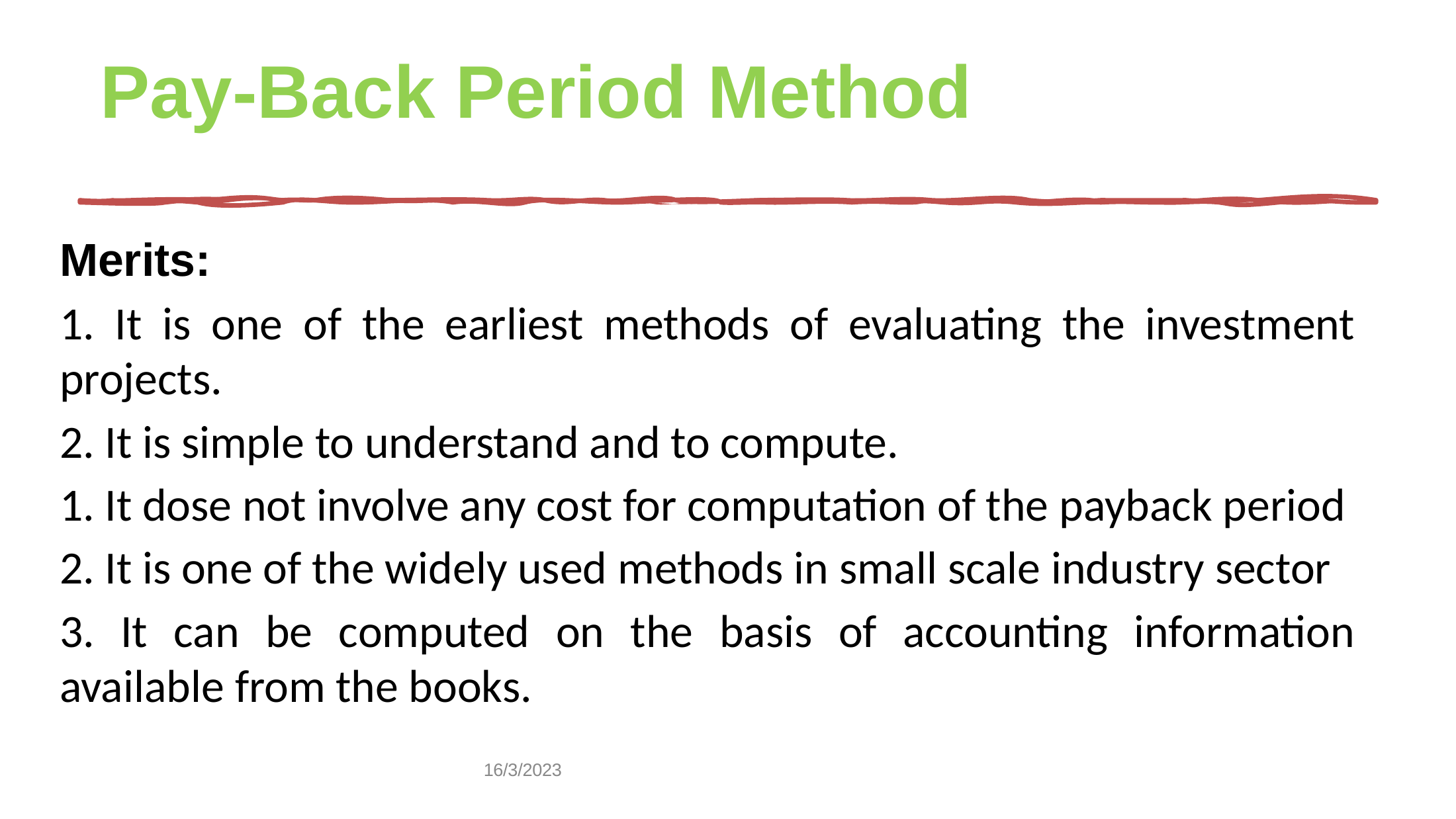

# Pay-Back Period Method

Merits:
1. It is one of the earliest methods of evaluating the investment projects.
2. It is simple to understand and to compute.
1. It dose not involve any cost for computation of the payback period
2. It is one of the widely used methods in small scale industry sector
3. It can be computed on the basis of accounting information available from the books.
16/3/2023
21